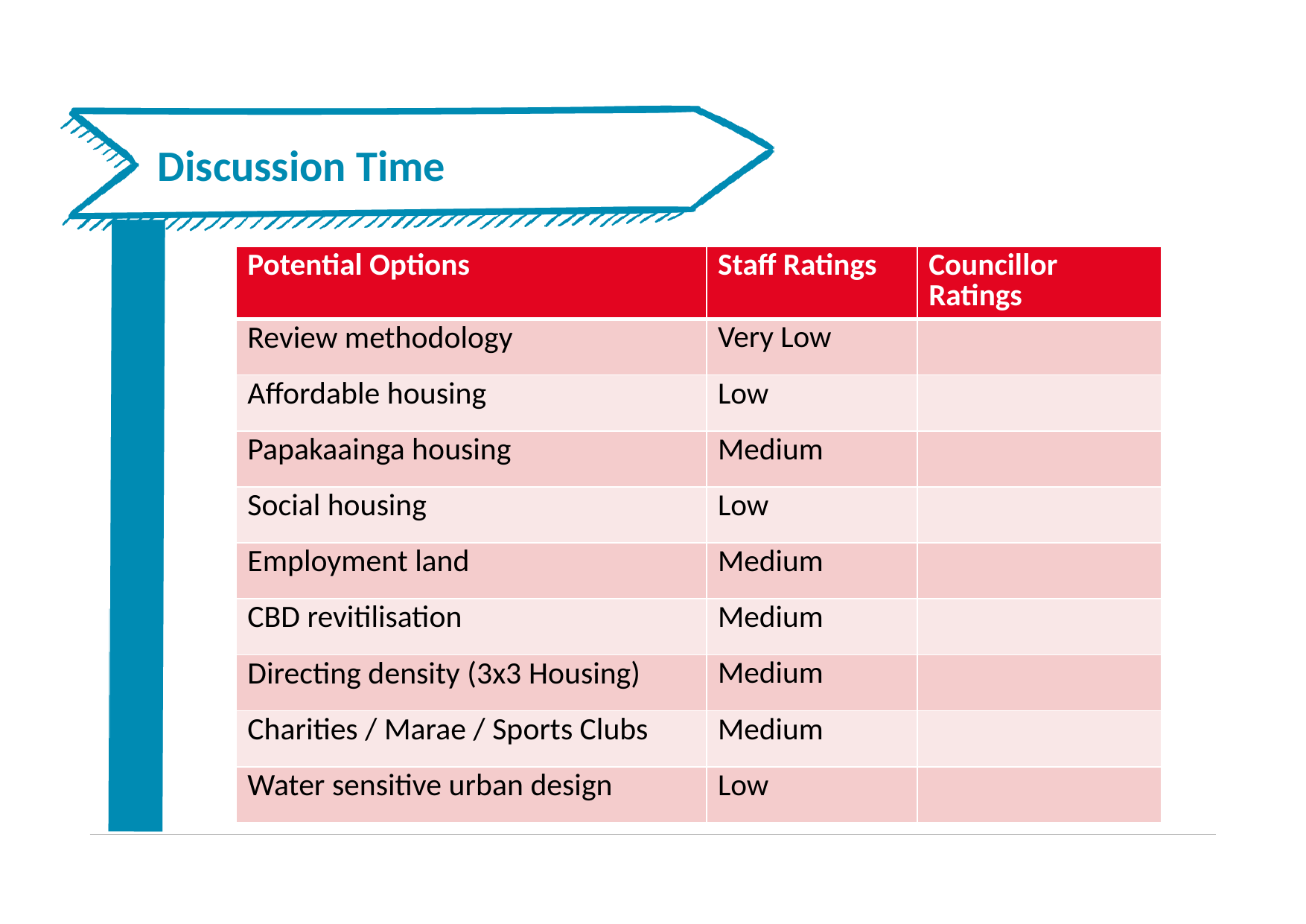

# Discussion Time
| Potential Options | Staff Ratings | Councillor Ratings |
| --- | --- | --- |
| Review methodology | Very Low |  |
| Affordable housing | Low |  |
| Papakaainga housing | Medium |  |
| Social housing | Low |  |
| Employment land | Medium |  |
| CBD revitilisation | Medium |  |
| Directing density (3x3 Housing) | Medium |  |
| Charities / Marae / Sports Clubs | Medium |  |
| Water sensitive urban design | Low |  |